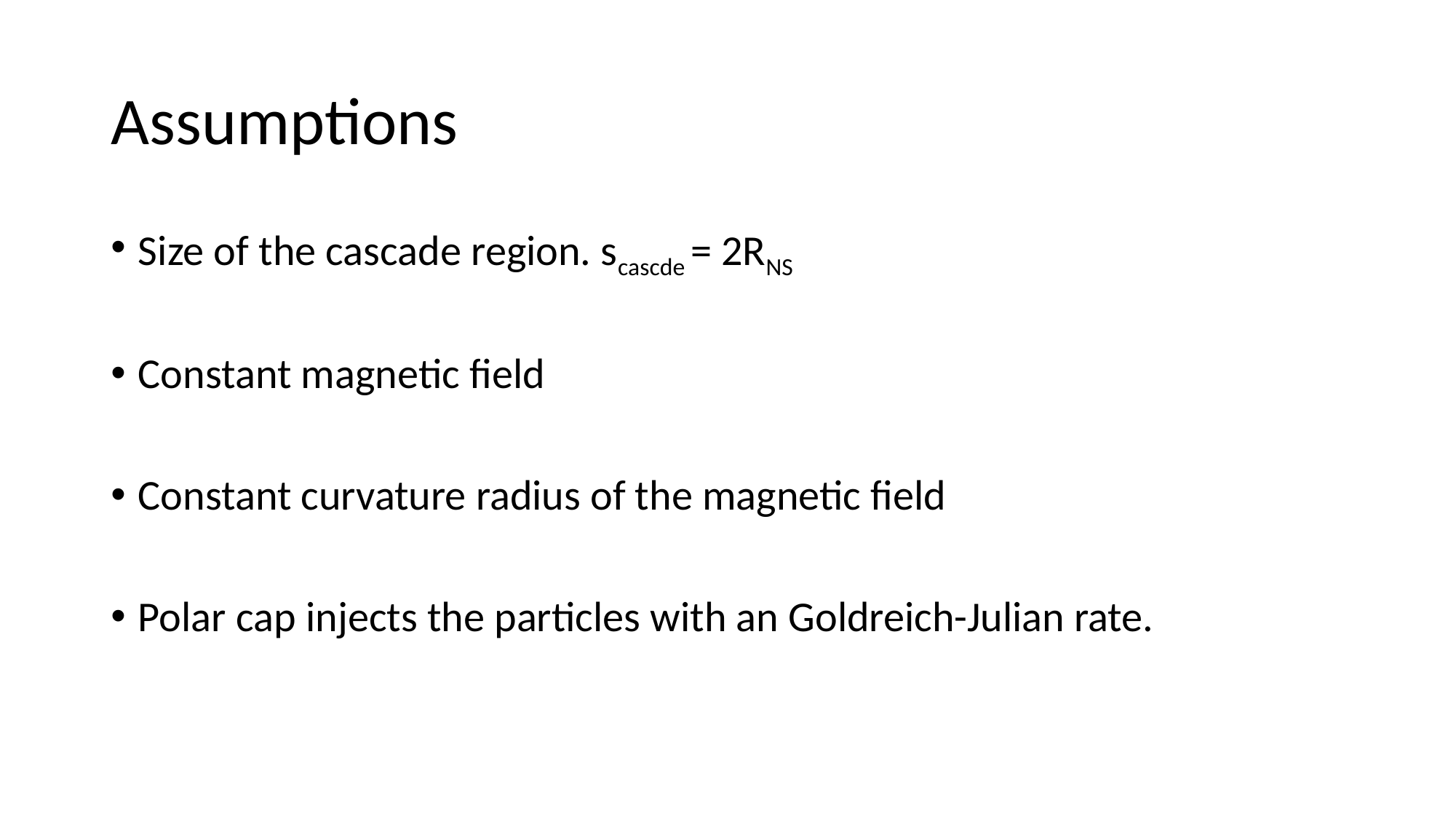

# Assumptions
Size of the cascade region. scascde = 2RNS

Constant magnetic field

Constant curvature radius of the magnetic field

Polar cap injects the particles with an Goldreich-Julian rate.